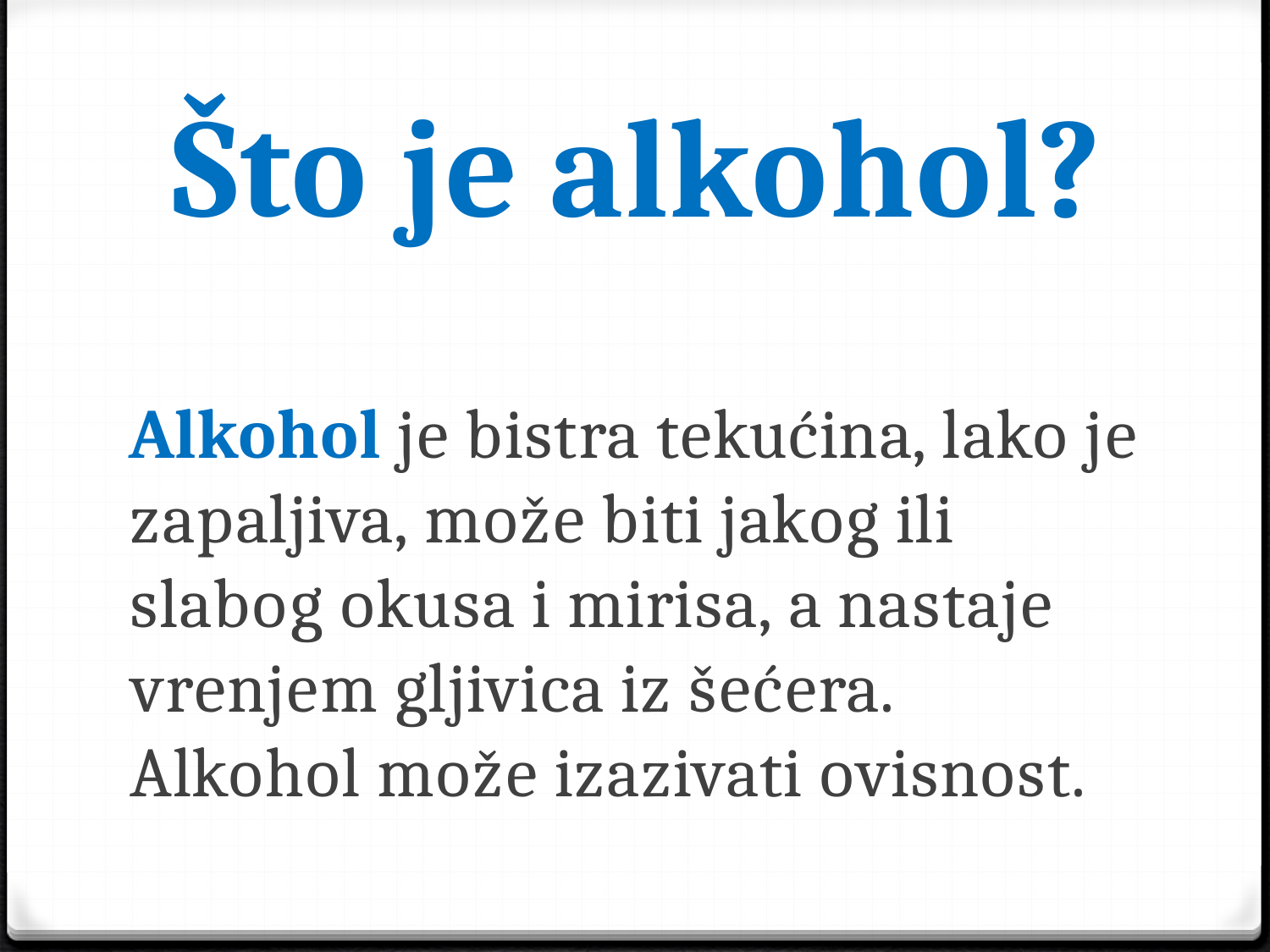

# Što je alkohol?

Alkohol je bistra tekućina, lako je zapaljiva, može biti jakog ili slabog okusa i mirisa, a nastaje vrenjem gljivica iz šećera. Alkohol može izazivati ovisnost.